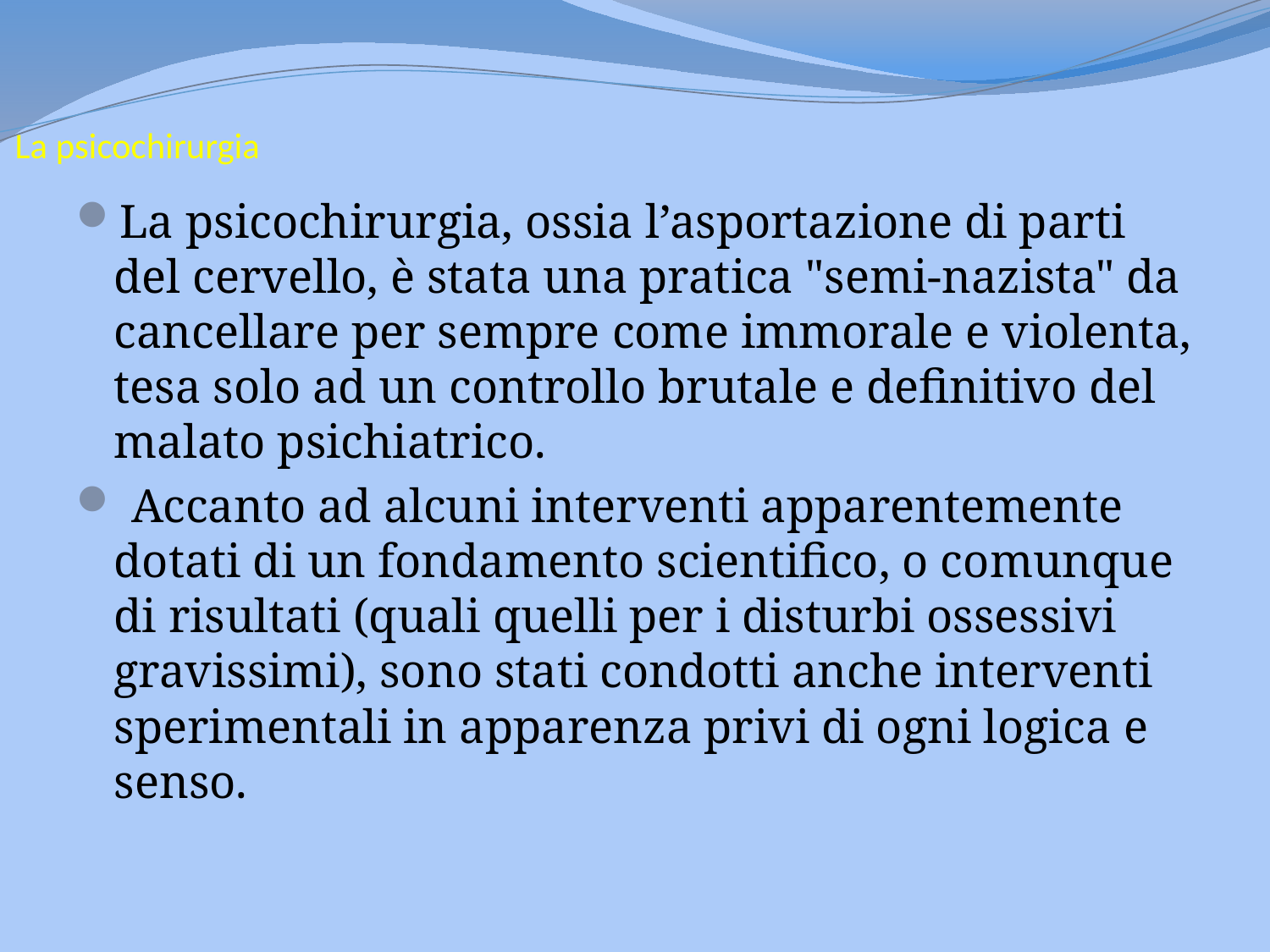

# La psicochirurgia
La psicochirurgia, ossia l’asportazione di parti del cervello, è stata una pratica "semi-nazista" da cancellare per sempre come immorale e violenta, tesa solo ad un controllo brutale e definitivo del malato psichiatrico.
 Accanto ad alcuni interventi apparentemente dotati di un fondamento scientifico, o comunque di risultati (quali quelli per i disturbi ossessivi gravissimi), sono stati condotti anche interventi sperimentali in apparenza privi di ogni logica e senso.